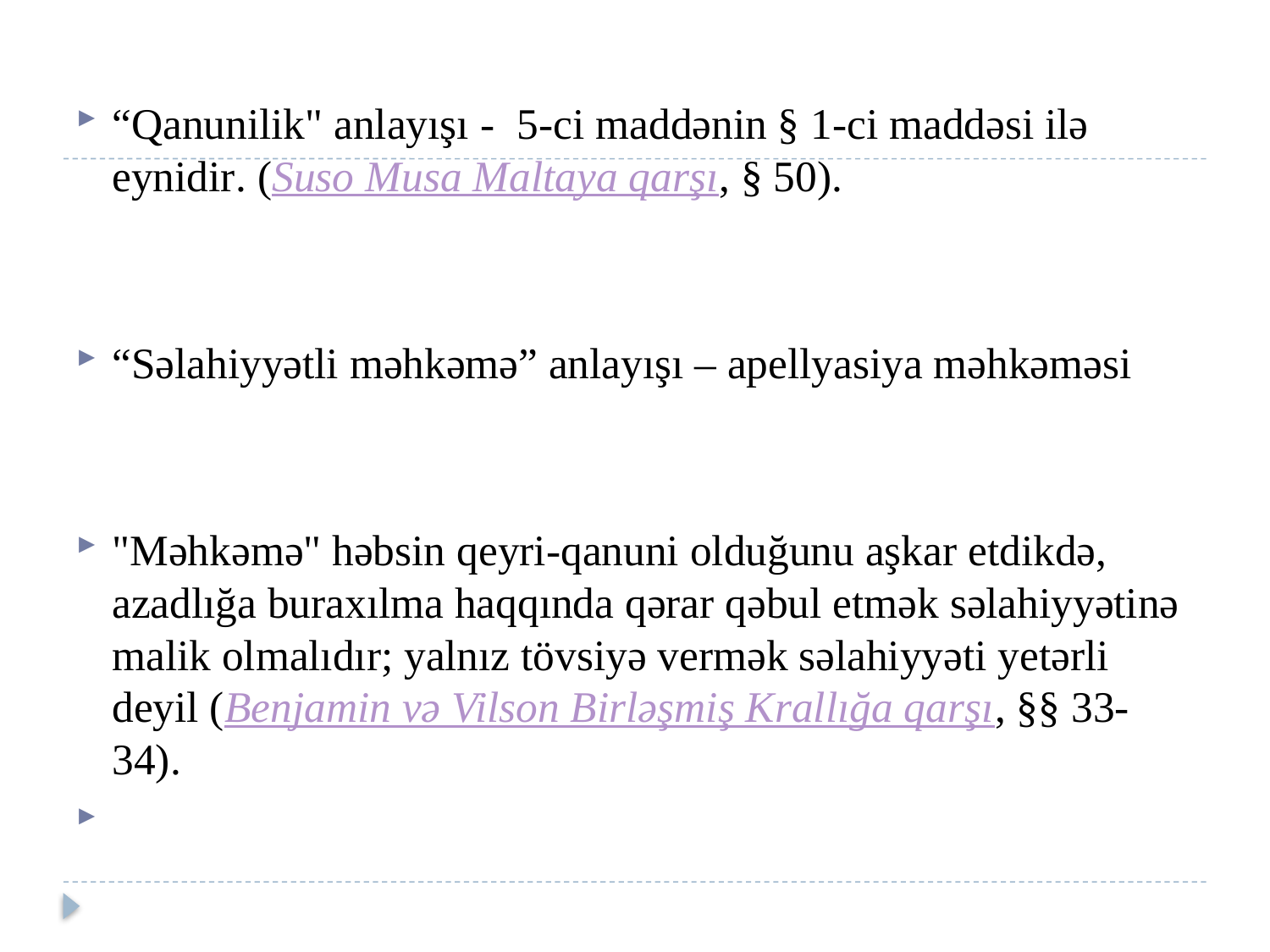

“Qanunilik" anlayışı -  5-ci maddənin § 1-ci maddəsi ilə eynidir. (Suso Musa Maltaya qarşı, § 50).

“Səlahiyyətli məhkəmə” anlayışı – apellyasiya məhkəməsi

"Məhkəmə" həbsin qeyri-qanuni olduğunu aşkar etdikdə, azadlığa buraxılma haqqında qərar qəbul etmək səlahiyyətinə malik olmalıdır; yalnız tövsiyə vermək səlahiyyəti yetərli deyil (Benjamin və Vilson Birləşmiş Krallığa qarşı, §§ 33-34).